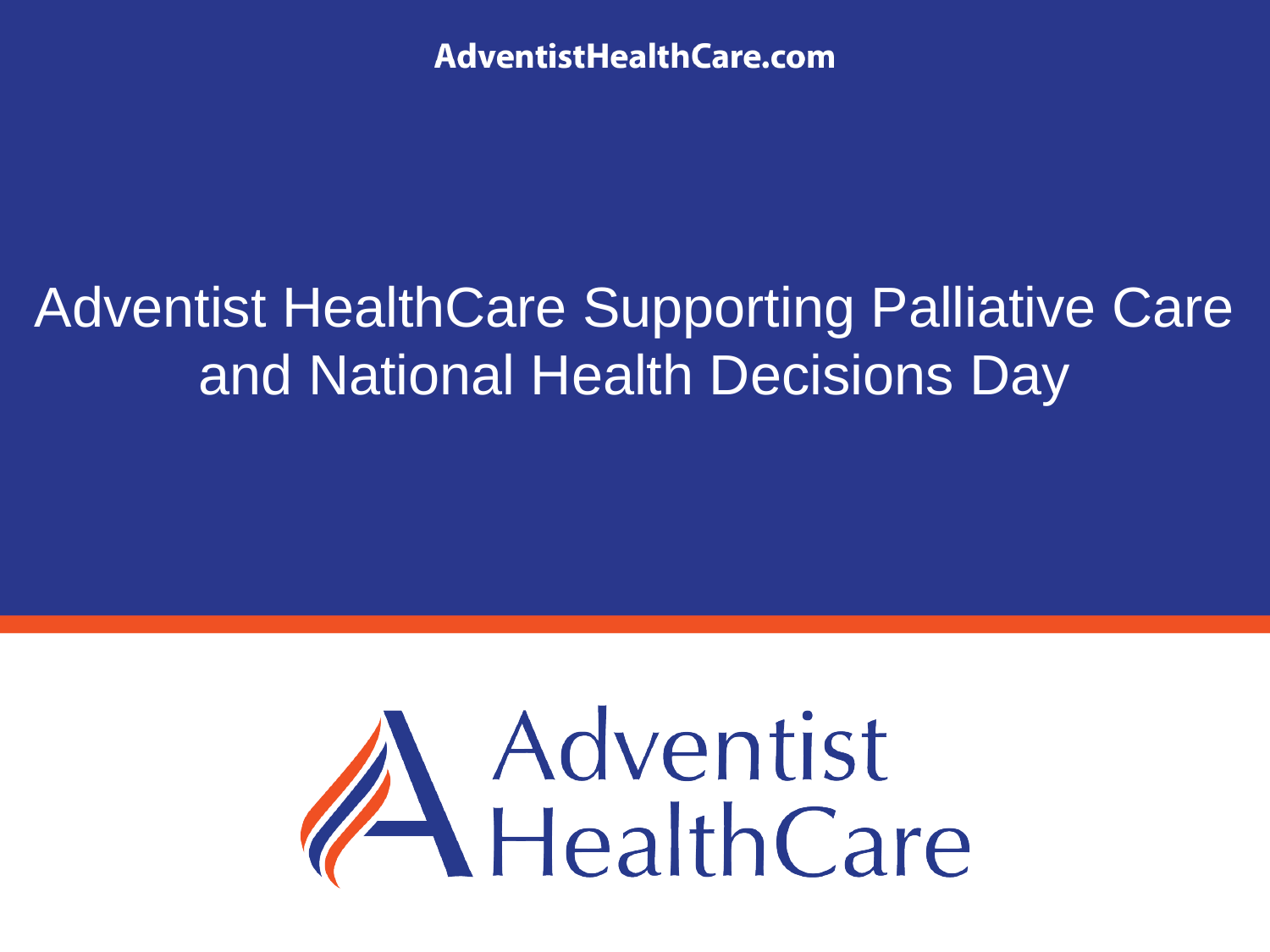

Adventist HealthCare Supporting Palliative Care and National Health Decisions Day